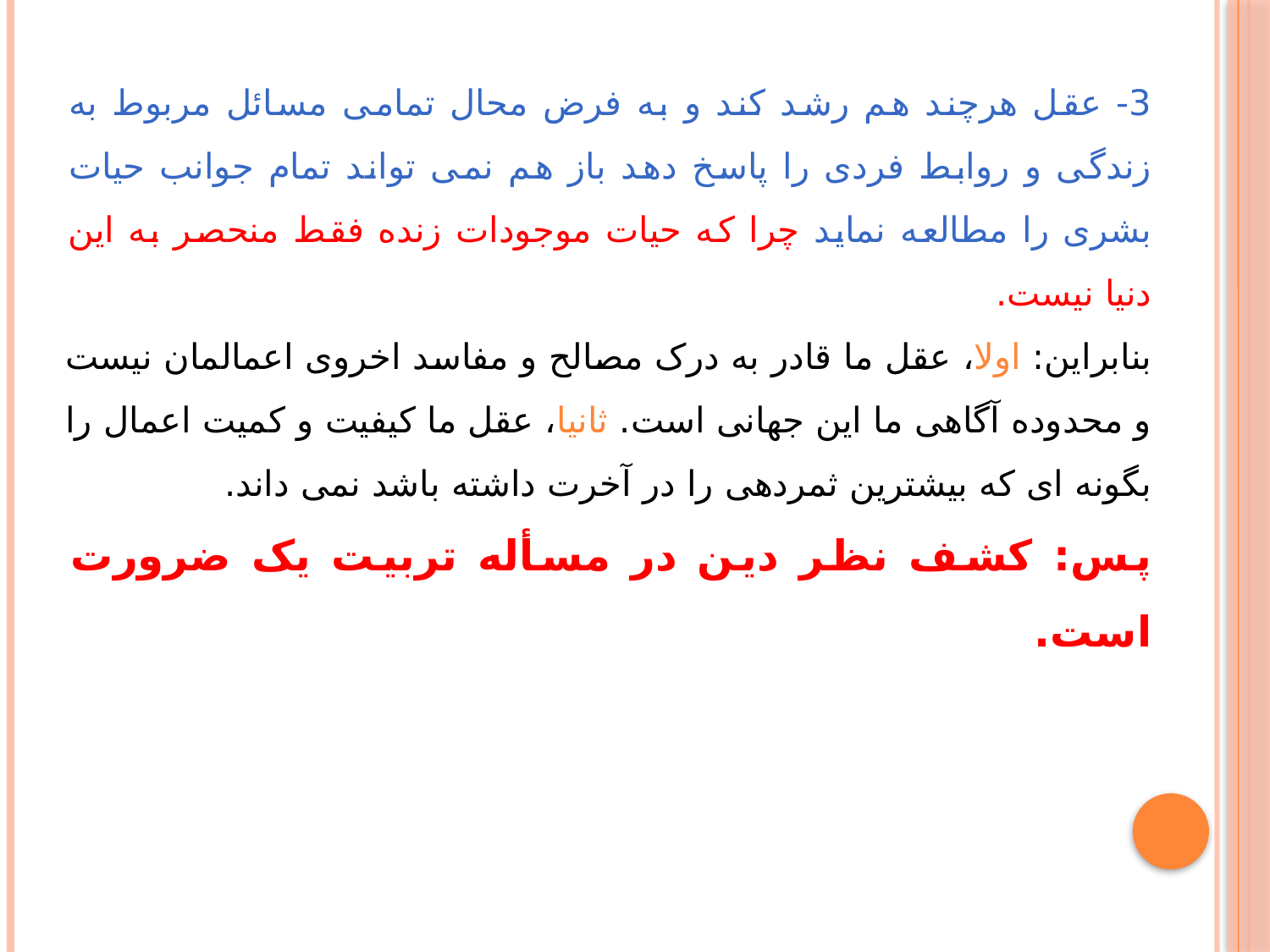

3- عقل هرچند هم رشد کند و به فرض محال تمامی مسائل مربوط به زندگی و روابط فردی را پاسخ دهد باز هم نمی تواند تمام جوانب حیات بشری را مطالعه نماید چرا که حیات موجودات زنده فقط منحصر به این دنیا نیست.
بنابراین: اولا، عقل ما قادر به درک مصالح و مفاسد اخروی اعمالمان نیست و محدوده آگاهی ما این جهانی است. ثانیا، عقل ما کیفیت و کمیت اعمال را بگونه ای که بیشترین ثمردهی را در آخرت داشته باشد نمی داند.
پس: کشف نظر دین در مسأله تربیت یک ضرورت است.